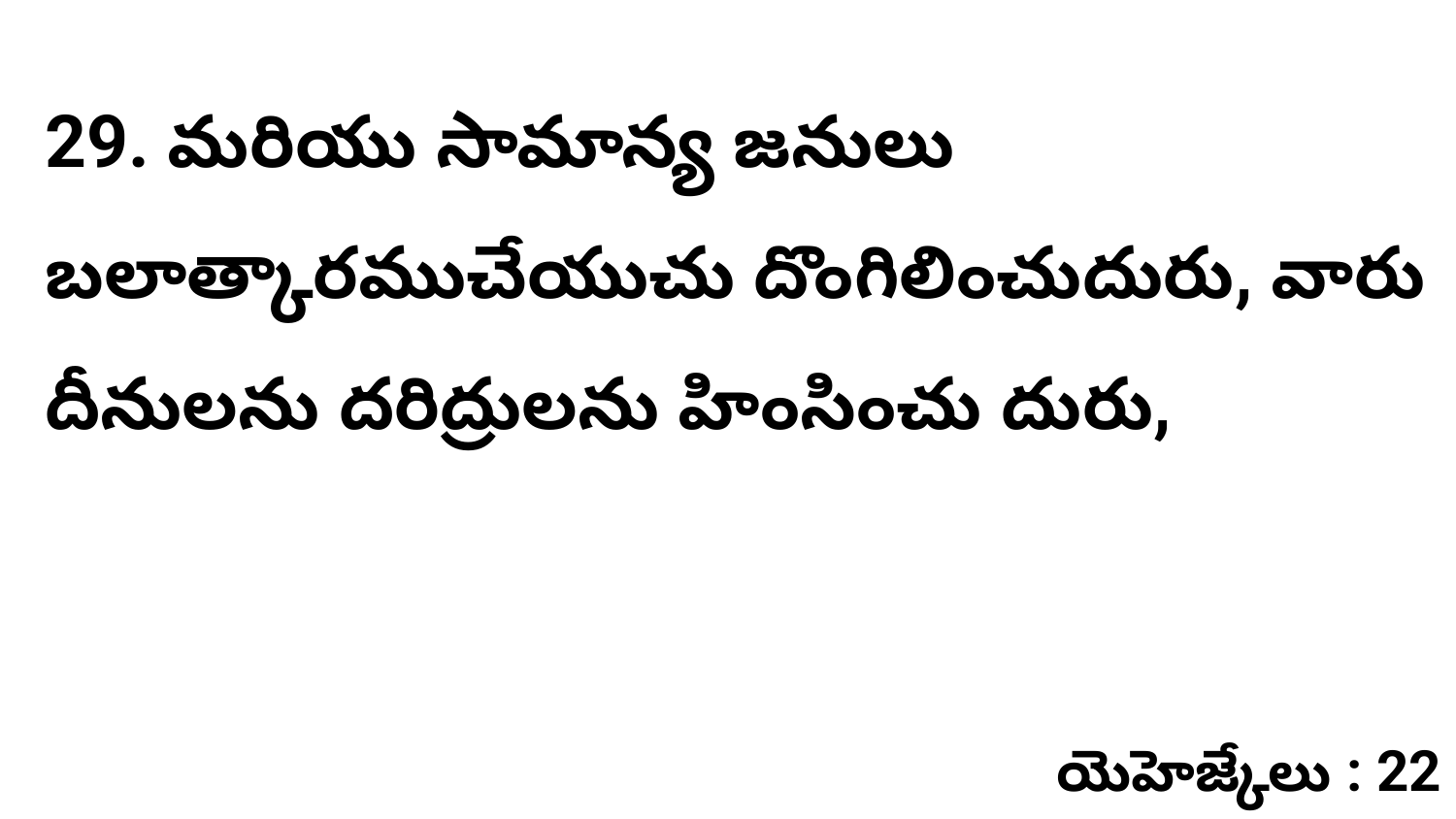

29. మరియు సామాన్య జనులు బలాత్కారముచేయుచు దొంగిలించుదురు, వారు దీనులను దరిద్రులను హింసించు దురు,
యెహెజ్కేలు : 22